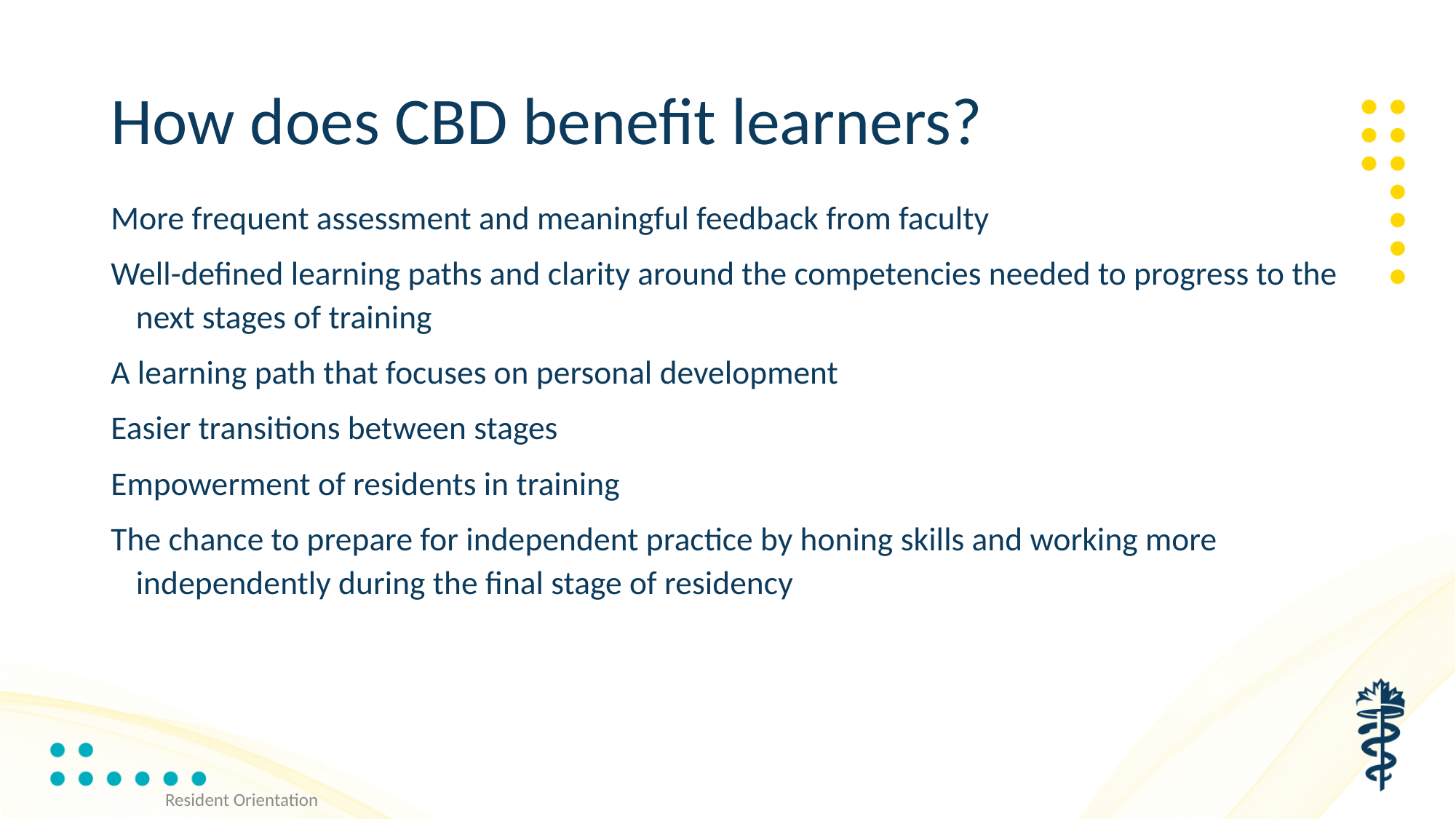

# How does CBD benefit learners?
More frequent assessment and meaningful feedback from faculty
Well-defined learning paths and clarity around the competencies needed to progress to the next stages of training
A learning path that focuses on personal development
Easier transitions between stages
Empowerment of residents in training
The chance to prepare for independent practice by honing skills and working more independently during the final stage of residency
Resident Orientation